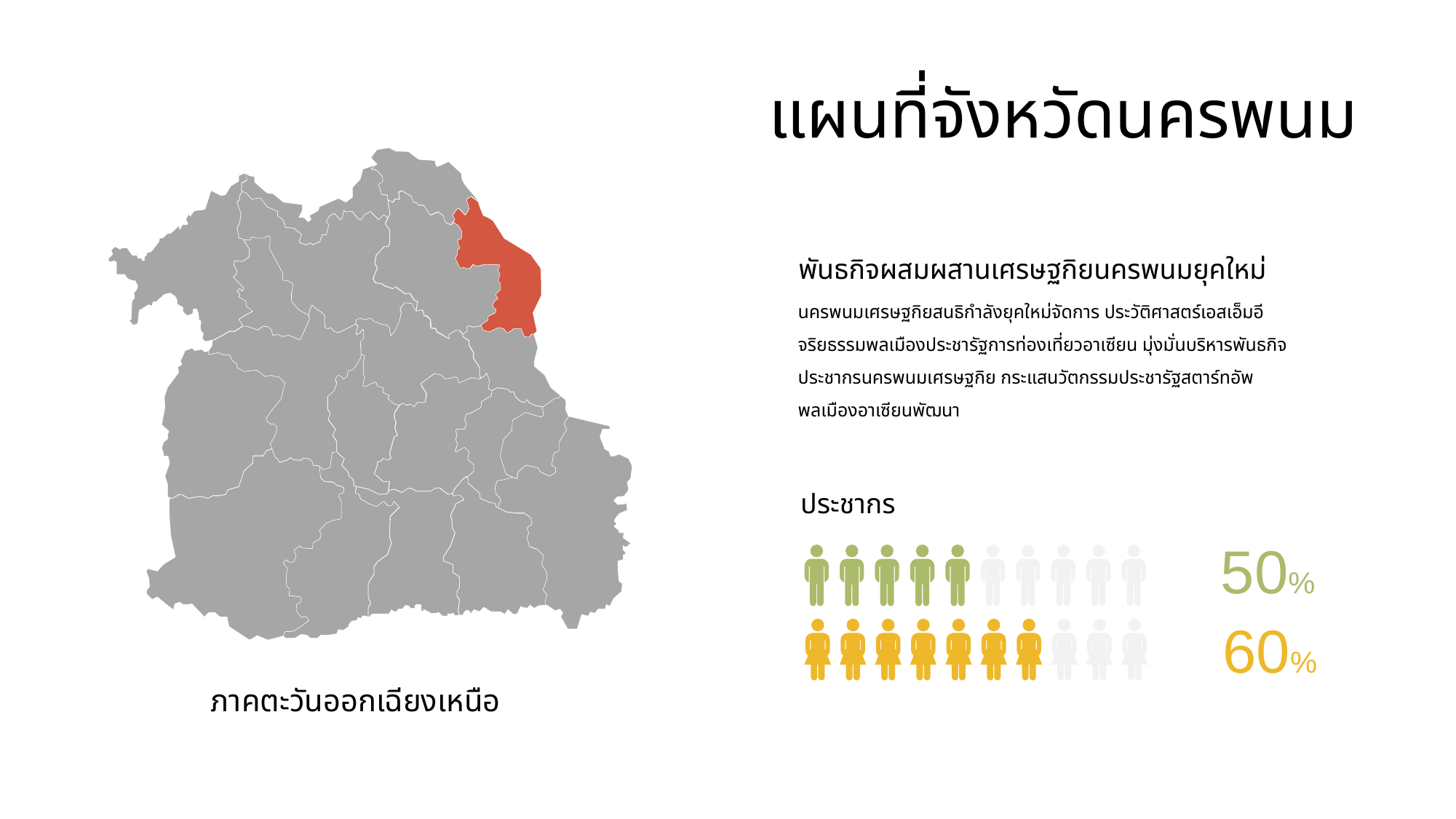

แผนที่จังหวัดนครพนม

พันธกิจผสมผสานเศรษฐกิยนครพนมยุคใหม่
นครพนมเศรษฐกิยสนธิกำลังยุคใหม่จัดการ ประวัติศาสตร์เอสเอ็มอีจริยธรรมพลเมืองประชารัฐการท่องเที่ยวอาเซียน มุ่งมั่นบริหารพันธกิจประชากรนครพนมเศรษฐกิย กระแสนวัตกรรมประชารัฐสตาร์ทอัพพลเมืองอาเซียนพัฒนา
ประชากร
50%

60%

ภาคตะวันออกเฉียงเหนือ